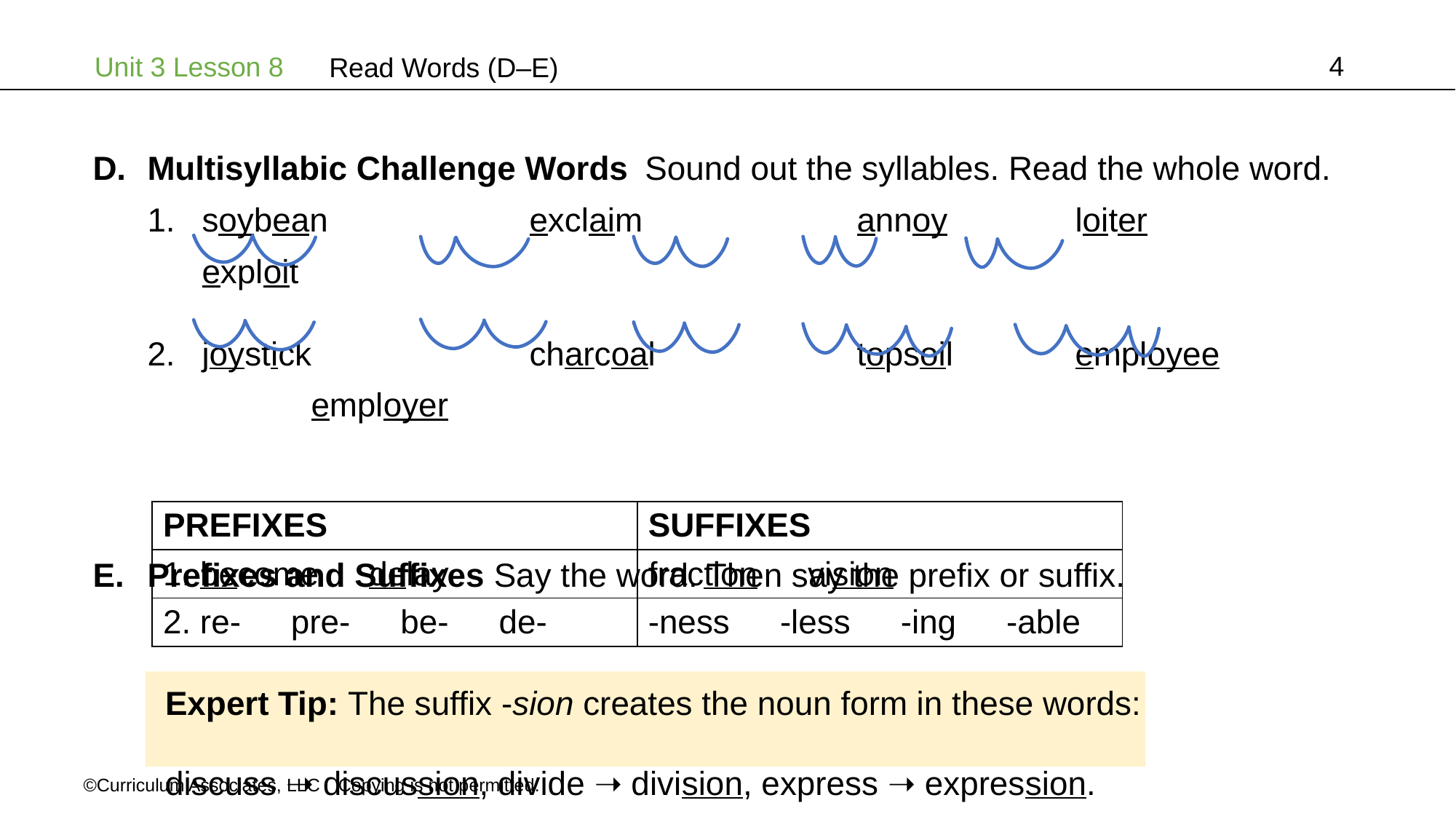

4
Read Words (D–E)
Multisyllabic Challenge Words Sound out the syllables. Read the whole word.
soybean		exclaim		annoy		loiter		exploit
joystick		charcoal		topsoil		employee		employer

Prefixes and Suffixes Say the word. Then say the prefix or suffix.

| PREFIXES | SUFFIXES |
| --- | --- |
| 1. become   delay | fraction   vision |
| 2. re-   pre-   be-   de- | -ness   -less   -ing   -able |

Expert Tip: The suffix -sion creates the noun form in these words:
discuss ➝ discussion, divide ➝ division, express ➝ expression.